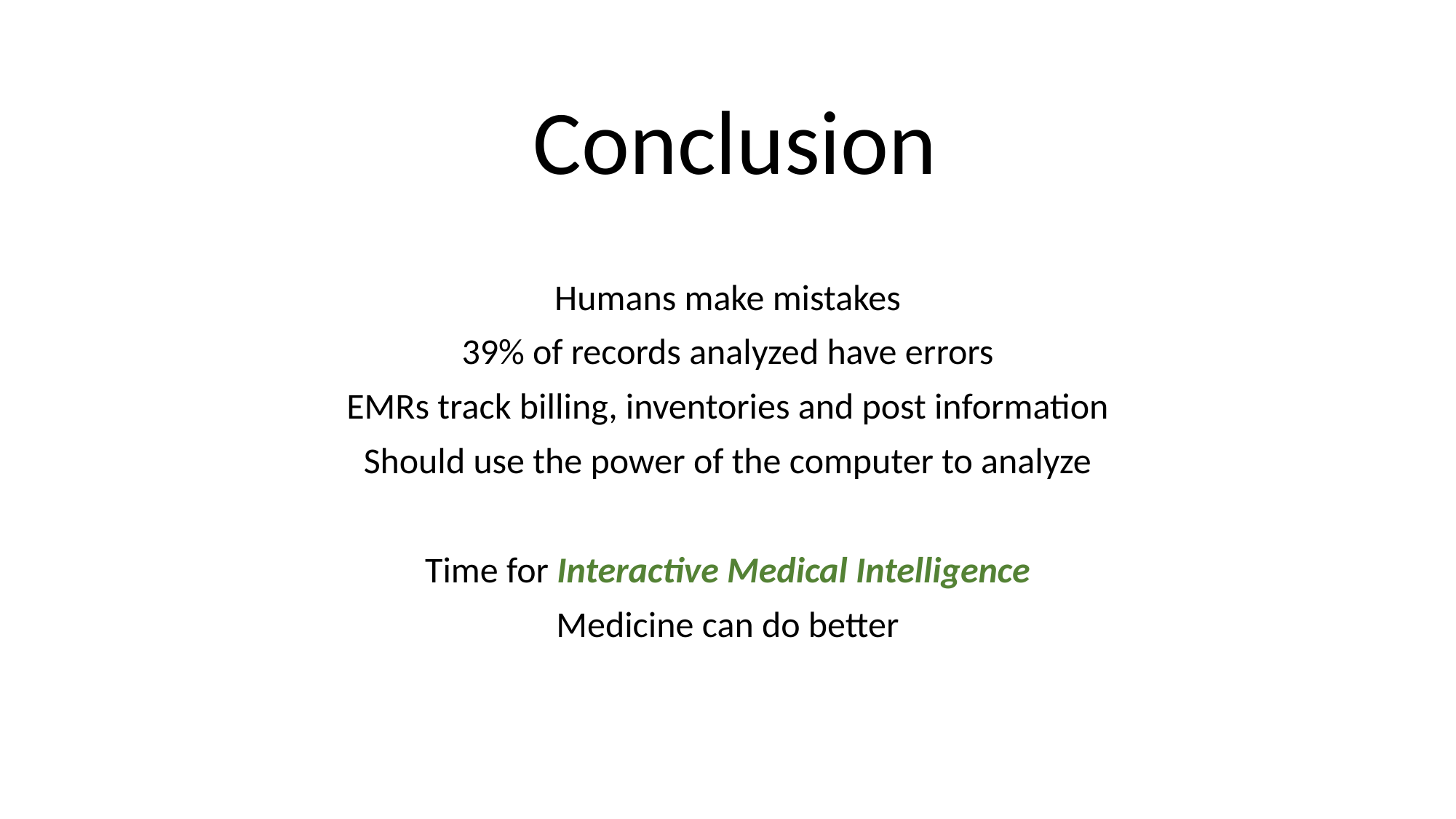

# Conclusion
Humans make mistakes
39% of records analyzed have errors
EMRs track billing, inventories and post information
Should use the power of the computer to analyze

Time for Interactive Medical Intelligence
Medicine can do better